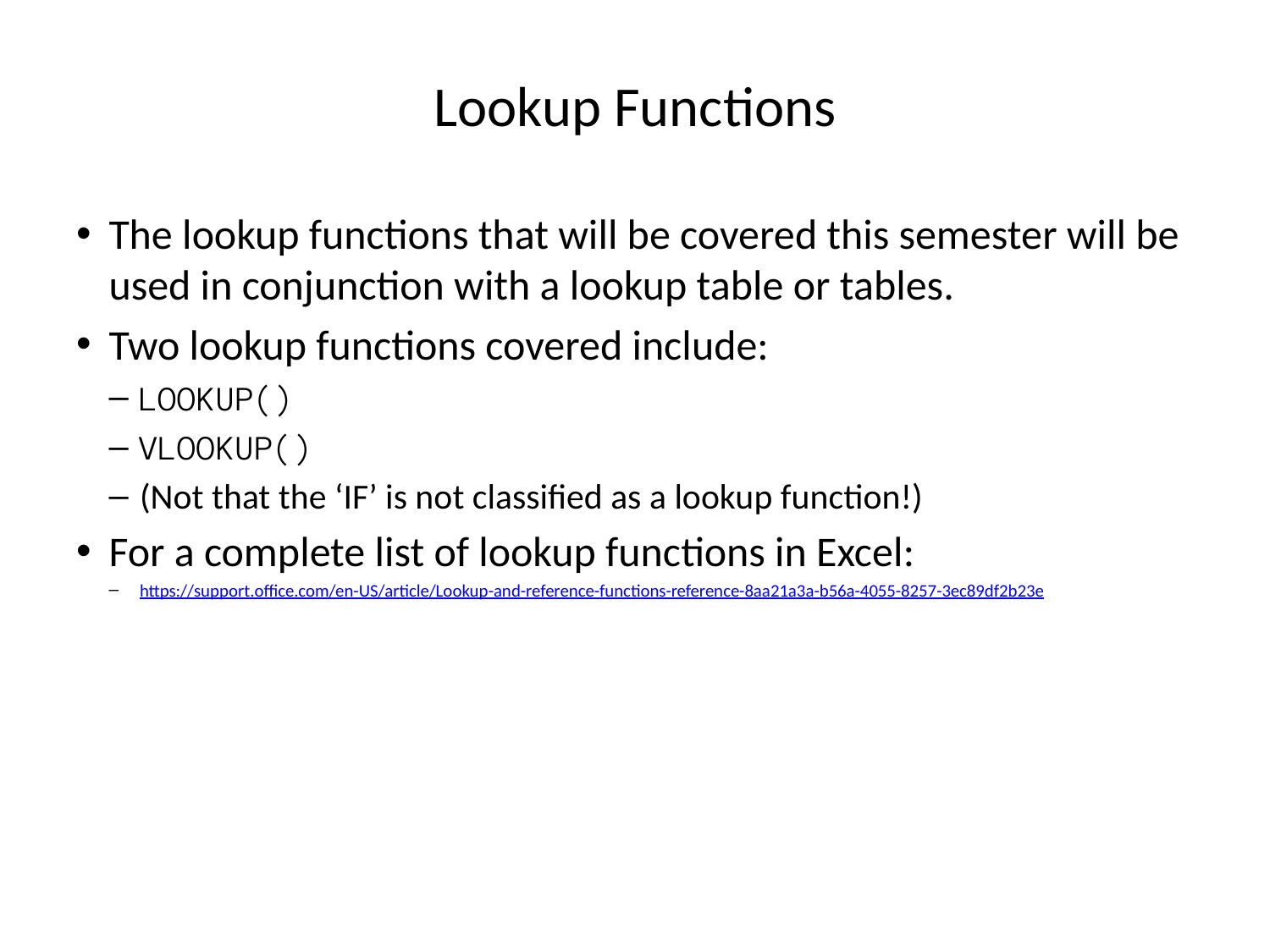

# Lookup Functions
The lookup functions that will be covered this semester will be used in conjunction with a lookup table or tables.
Two lookup functions covered include:
LOOKUP()
VLOOKUP()
(Not that the ‘IF’ is not classified as a lookup function!)
For a complete list of lookup functions in Excel:
https://support.office.com/en-US/article/Lookup-and-reference-functions-reference-8aa21a3a-b56a-4055-8257-3ec89df2b23e